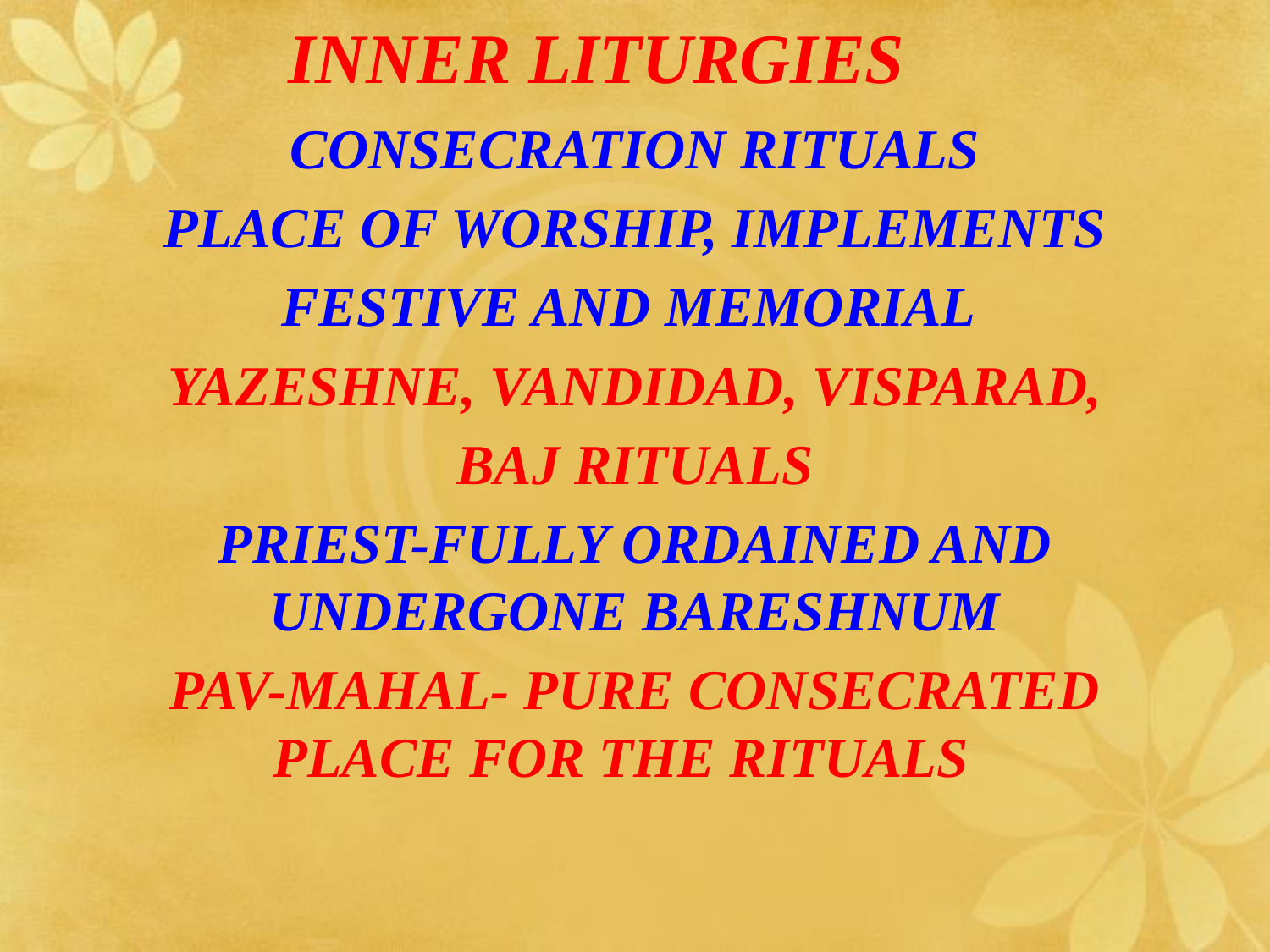

# INNER LITURGIES
CONSECRATION RITUALS
PLACE OF WORSHIP, IMPLEMENTS
FESTIVE AND MEMORIAL
YAZESHNE, VANDIDAD, VISPARAD,
BAJ RITUALS
PRIEST-FULLY ORDAINED AND UNDERGONE BARESHNUM
PAV-MAHAL- PURE CONSECRATED PLACE FOR THE RITUALS